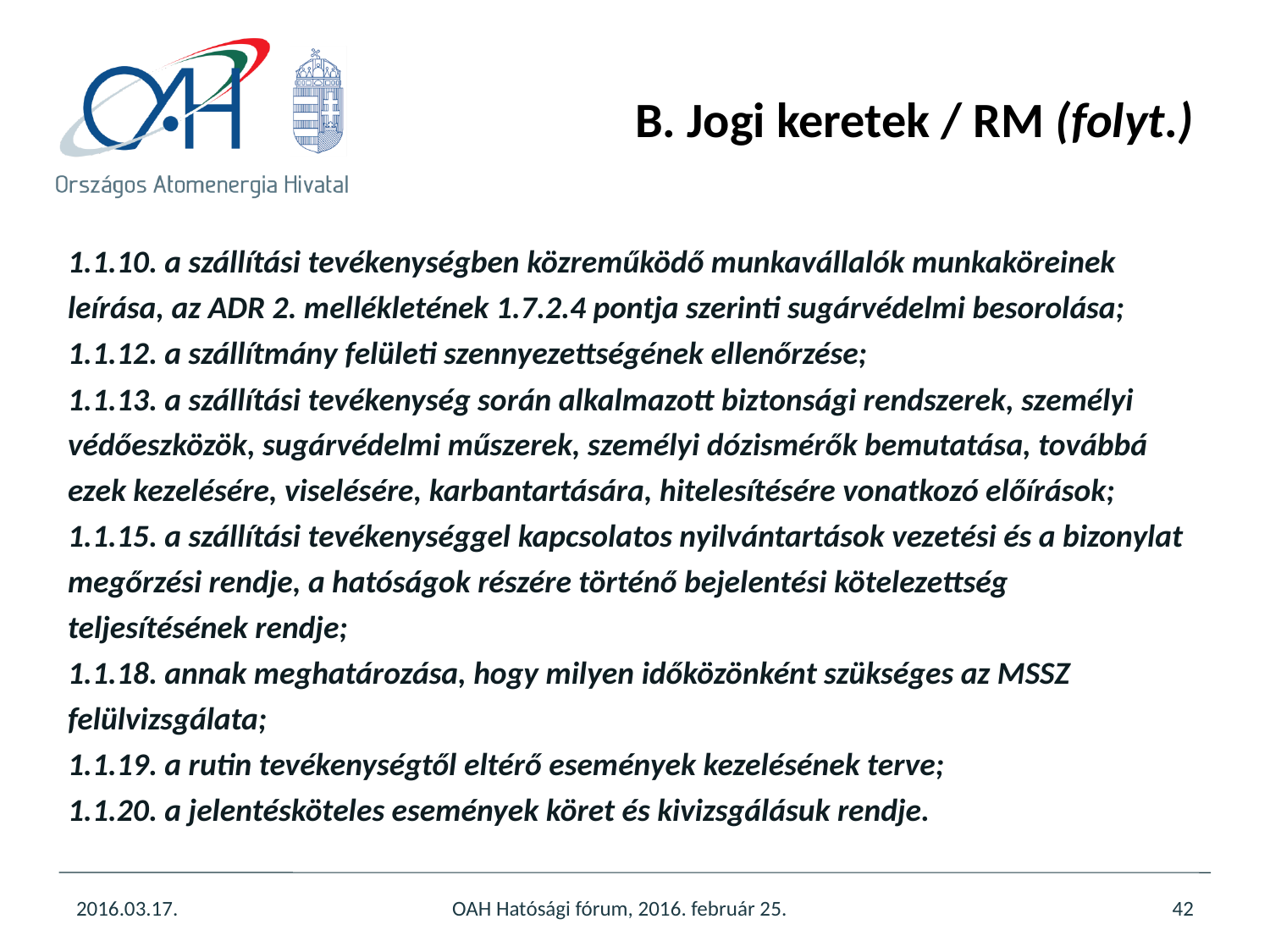

# B. Jogi keretek / RM (folyt.)
1.1.10. a szállítási tevékenységben közreműködő munkavállalók munkaköreinek leírása, az ADR 2. mellékletének 1.7.2.4 pontja szerinti sugárvédelmi besorolása;
1.1.12. a szállítmány felületi szennyezettségének ellenőrzése;
1.1.13. a szállítási tevékenység során alkalmazott biztonsági rendszerek, személyi védőeszközök, sugárvédelmi műszerek, személyi dózismérők bemutatása, továbbá ezek kezelésére, viselésére, karbantartására, hitelesítésére vonatkozó előírások;
1.1.15. a szállítási tevékenységgel kapcsolatos nyilvántartások vezetési és a bizonylat megőrzési rendje, a hatóságok részére történő bejelentési kötelezettség teljesítésének rendje;
1.1.18. annak meghatározása, hogy milyen időközönként szükséges az MSSZ felülvizsgálata;
1.1.19. a rutin tevékenységtől eltérő események kezelésének terve;
1.1.20. a jelentésköteles események köret és kivizsgálásuk rendje.
2016.03.17.
OAH Hatósági fórum, 2016. február 25.
42